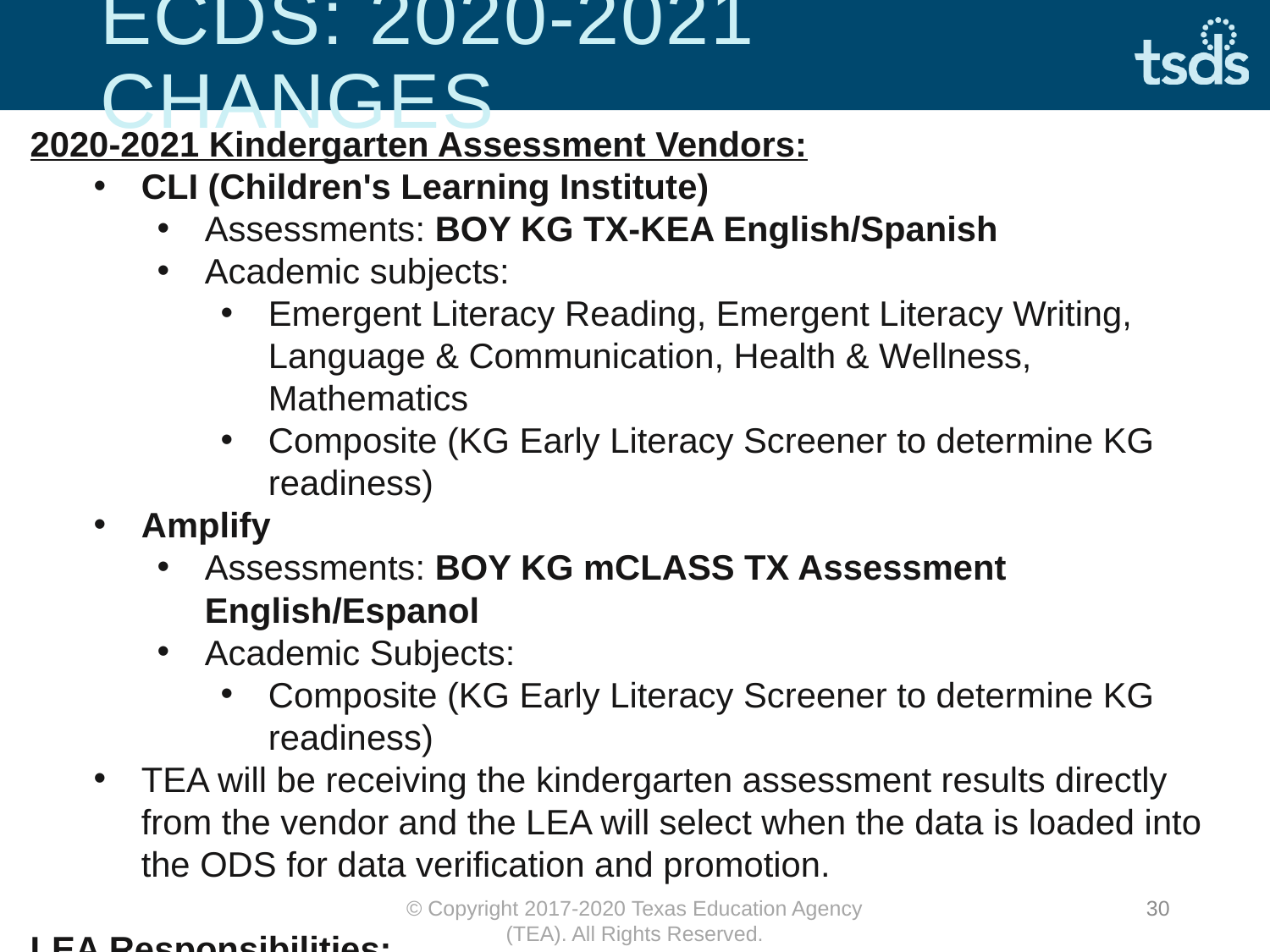

# ECDS: 2020-2021 changes
2020-2021 Kindergarten Assessment Vendors:
CLI (Children's Learning Institute)
Assessments: BOY KG TX-KEA English/Spanish
Academic subjects:
Emergent Literacy Reading, Emergent Literacy Writing, Language & Communication, Health & Wellness, Mathematics
Composite (KG Early Literacy Screener to determine KG readiness)
Amplify
Assessments: BOY KG mCLASS TX Assessment English/Espanol
Academic Subjects:
Composite (KG Early Literacy Screener to determine KG readiness)
TEA will be receiving the kindergarten assessment results directly from the vendor and the LEA will select when the data is loaded into the ODS for data verification and promotion.

LEA Responsibilities:
LEAs will continue to promote and verify their assessment data.
LEAs will continue to provide their vendor with accurate UID information and -999 score (Not Assessed) results.

30